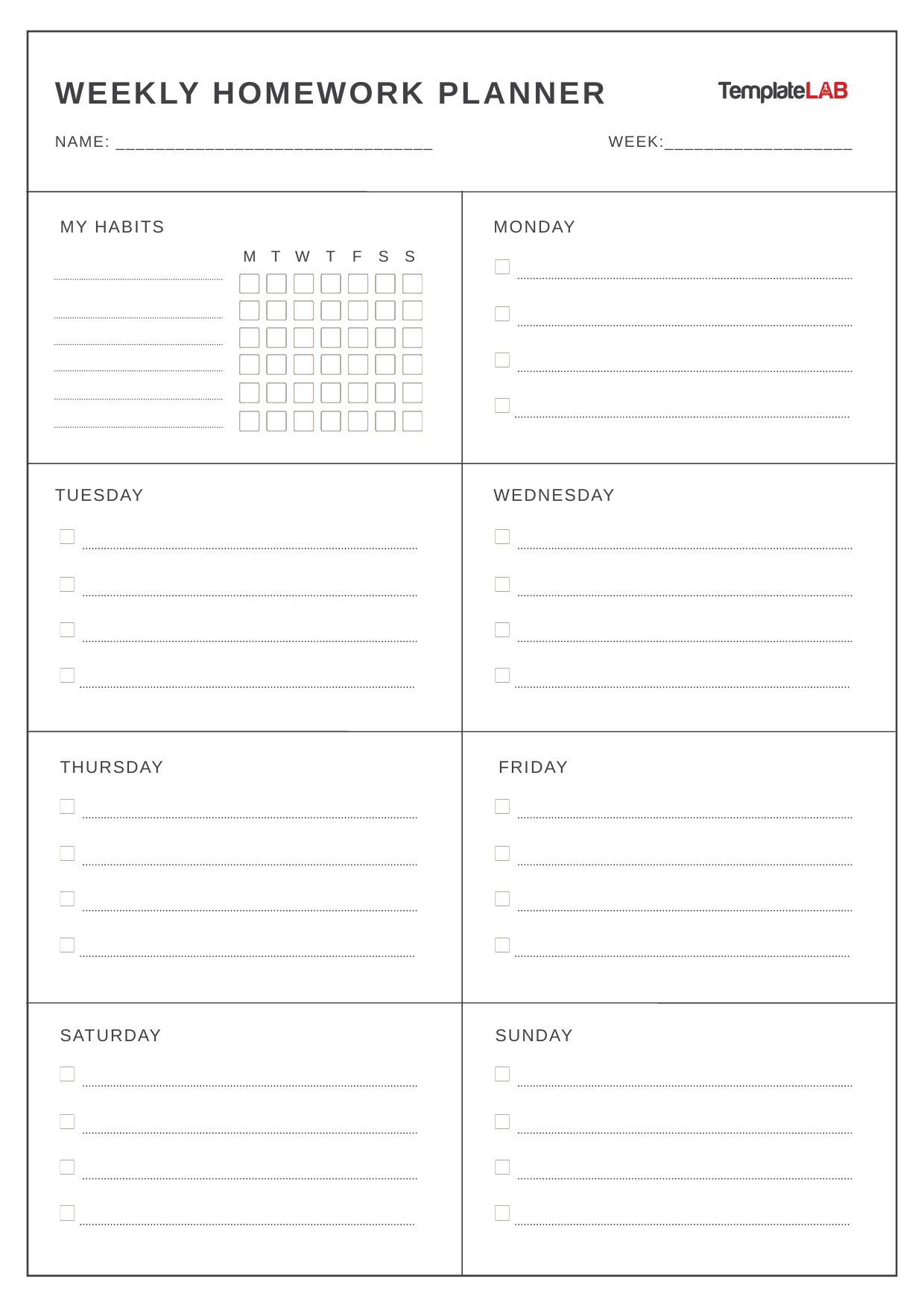

WEEKLY HOMEWORK PLANNER

NAME: ________________________________
WEEK:___________________

MY HABITS
MONDAY
M
T
W
T
F
S
S

TUESDAY
WEDNESDAY

THURSDAY
FRIDAY

SATURDAY
SUNDAY